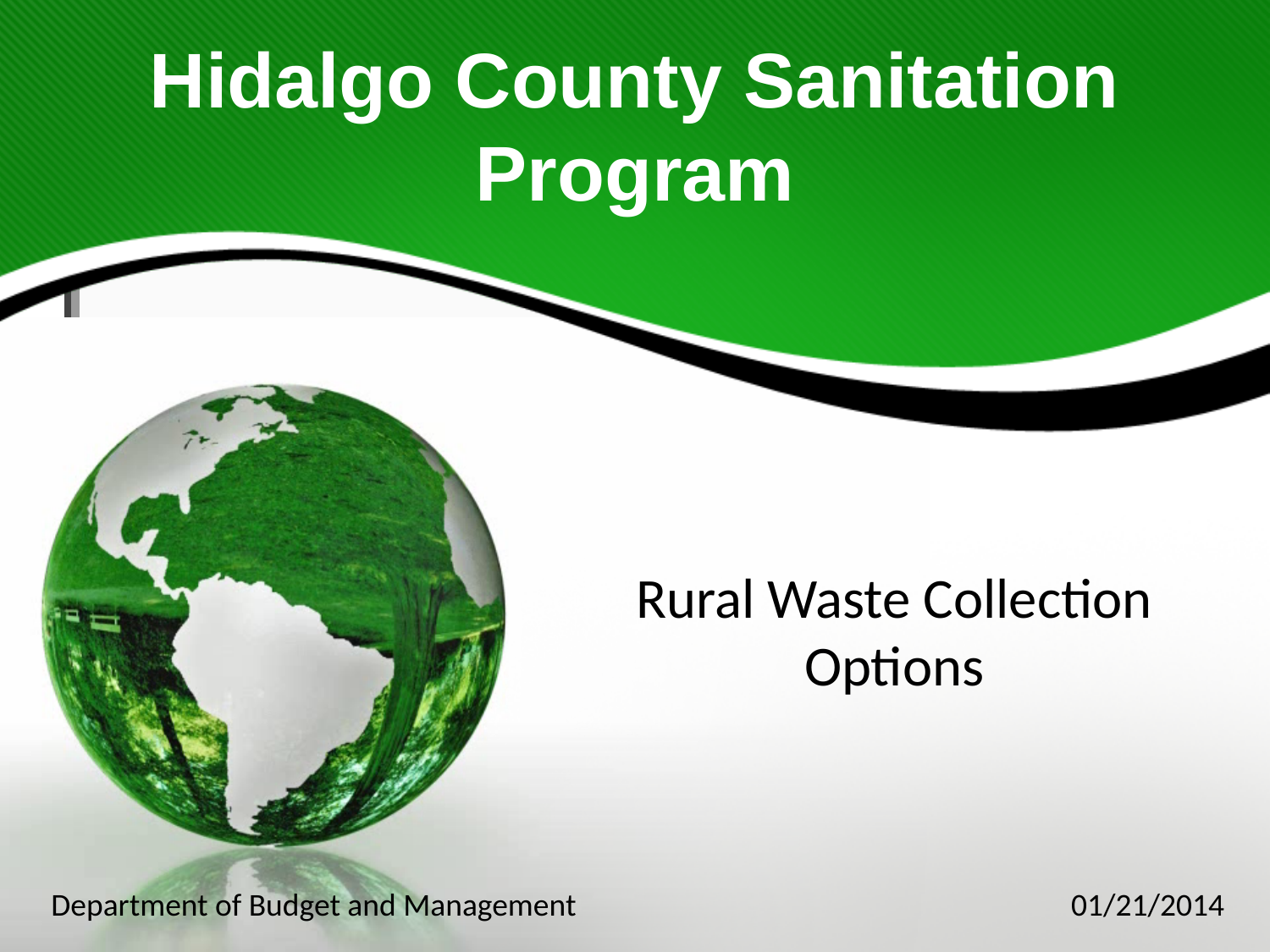

# Hidalgo County Sanitation Program

Rural Waste Collection Options

Department of Budget and Management                                                                     01/21/2014